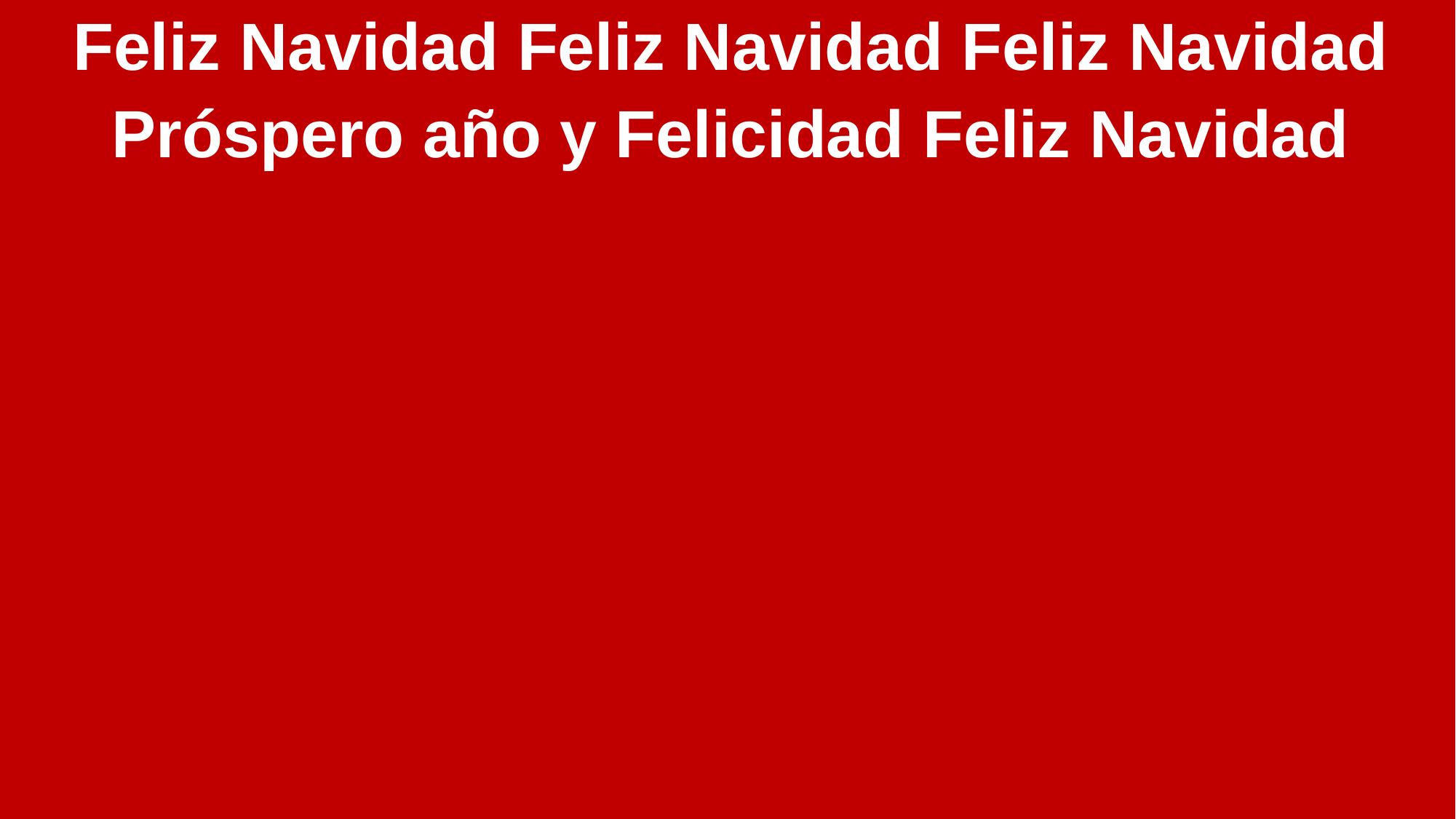

Feliz Navidad Feliz Navidad Feliz Navidad
Próspero año y Felicidad Feliz Navidad